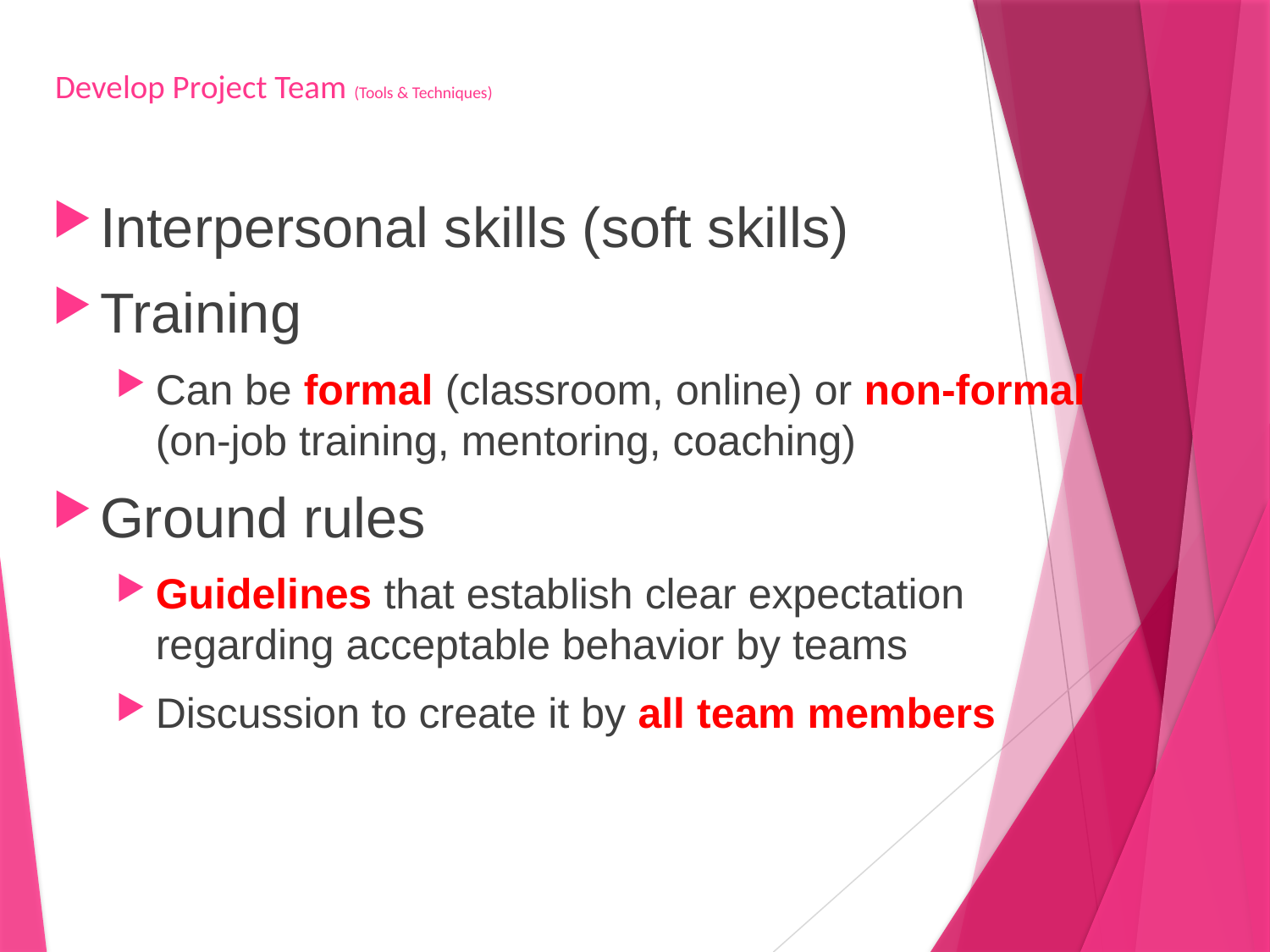

# Develop Project Team (Tools & Techniques)
Interpersonal skills (soft skills)
Training
Can be formal (classroom, online) or non-formal (on-job training, mentoring, coaching)
Ground rules
Guidelines that establish clear expectation regarding acceptable behavior by teams
Discussion to create it by all team members